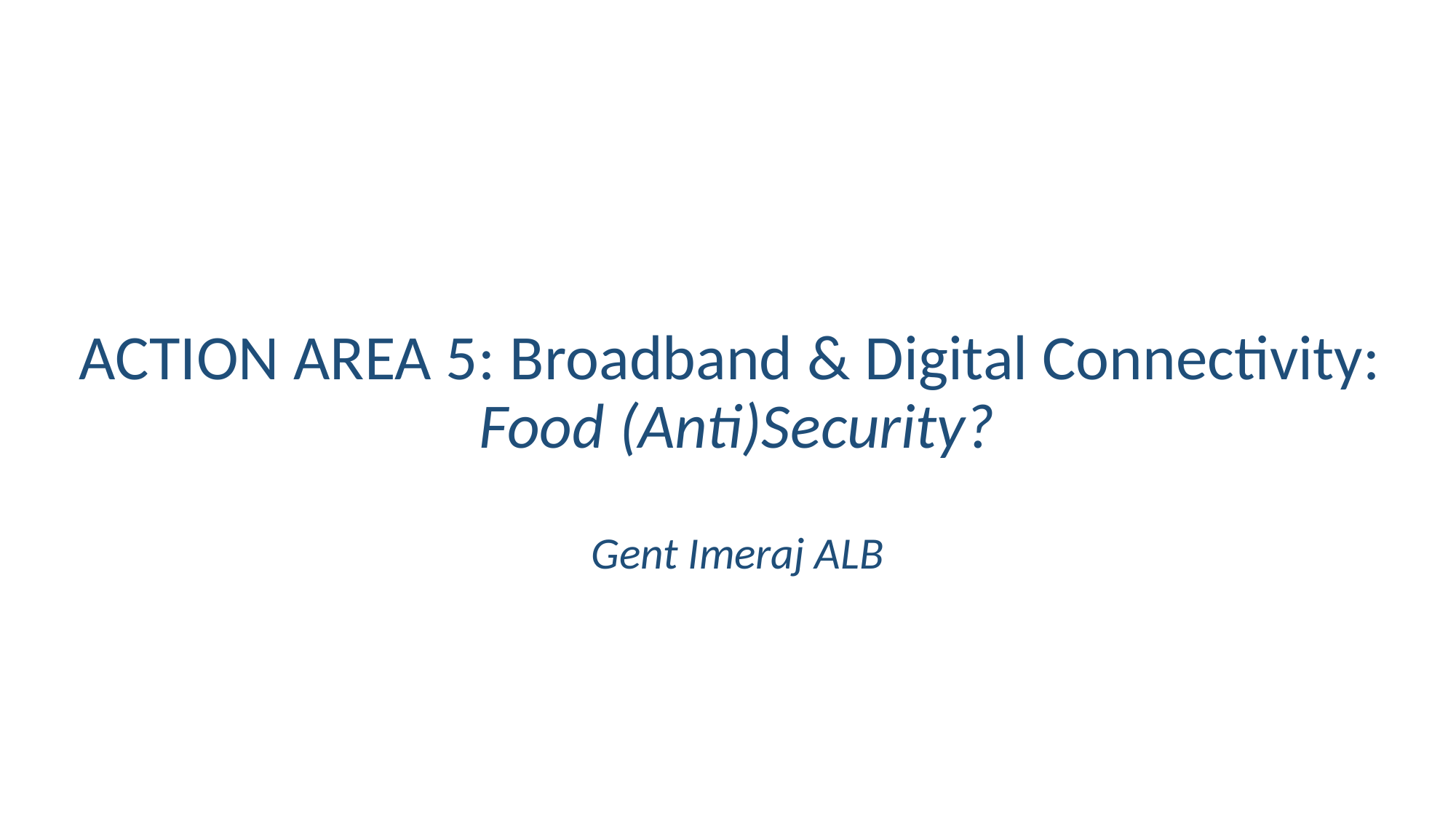

# ACTION AREA 5: Broadband & Digital Connectivity: Food (Anti)Security? Gent Imeraj ALB